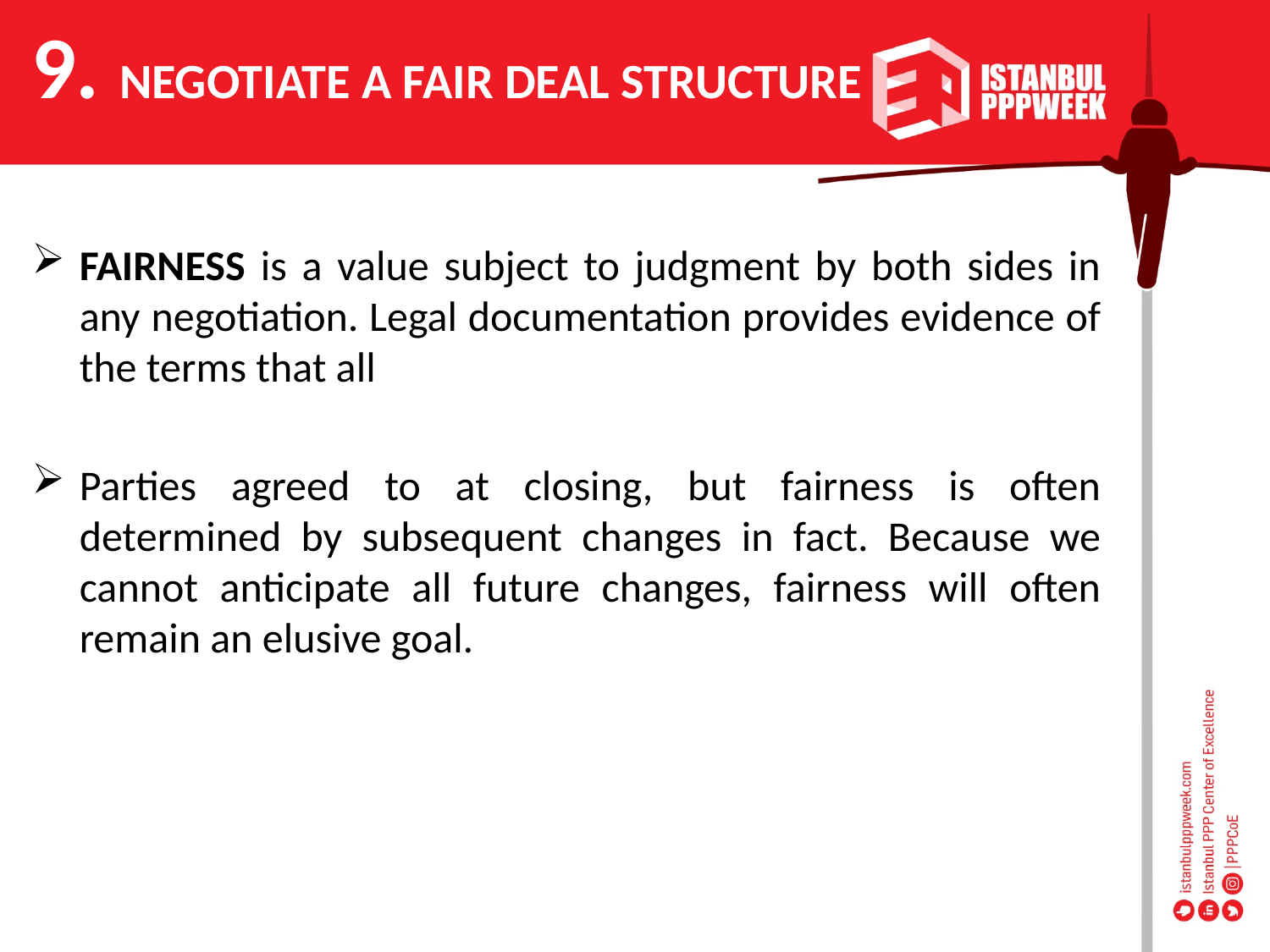

9. NEGOTIATE A FAIR DEAL STRUCTURE

FAIRNESS is a value subject to judgment by both sides in any negotiation. Legal documentation provides evidence of the terms that all

Parties agreed to at closing, but fairness is often determined by subsequent changes in fact. Because we cannot anticipate all future changes, fairness will often remain an elusive goal.